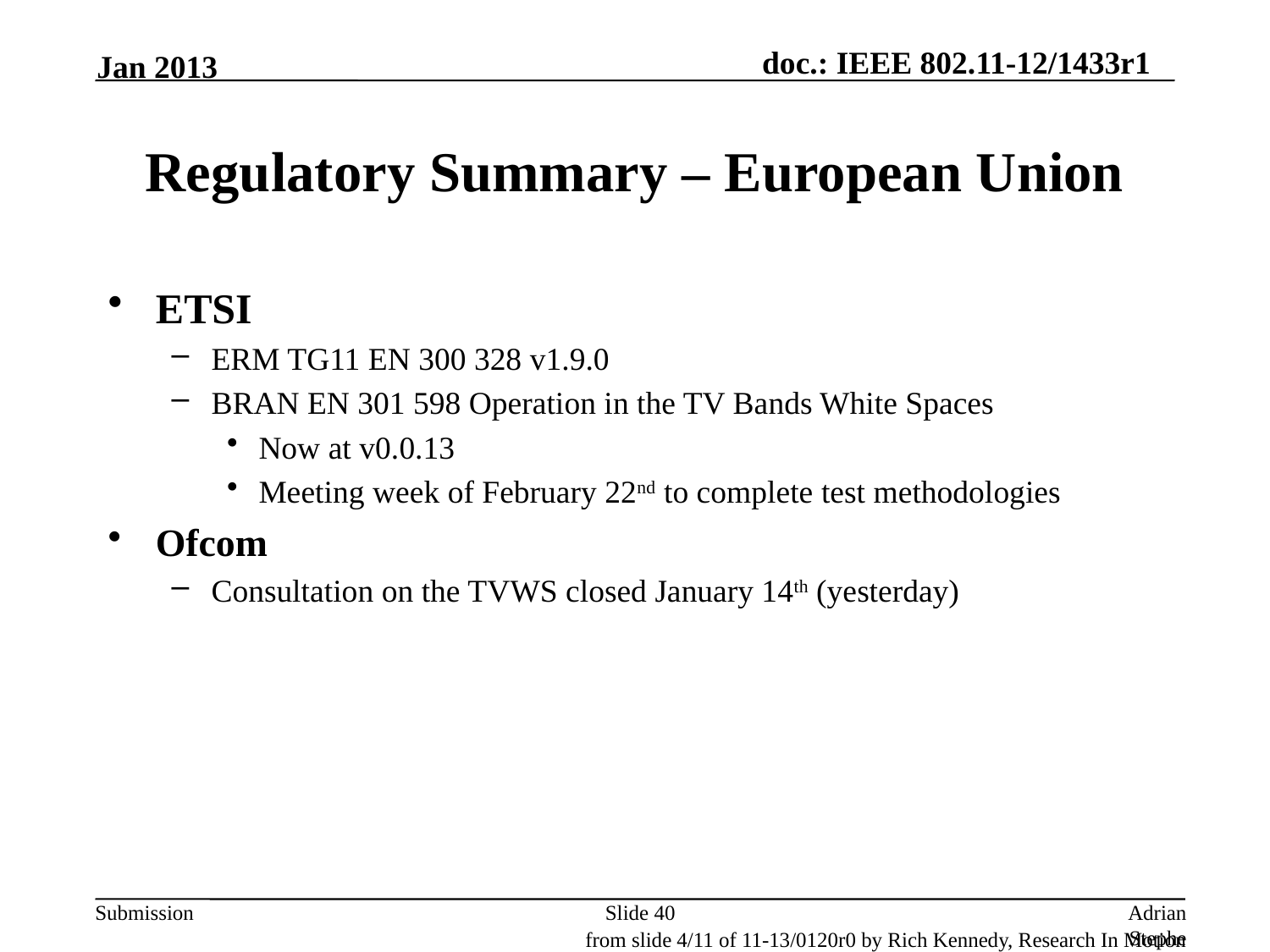

Jan 2013
# Regulatory Summary – European Union
ETSI
ERM TG11 EN 300 328 v1.9.0
BRAN EN 301 598 Operation in the TV Bands White Spaces
Now at v0.0.13
Meeting week of February 22nd to complete test methodologies
Ofcom
Consultation on the TVWS closed January 14th (yesterday)

Slide 40
Adrian Stephens, Intel Corporation
from slide 4/11 of 11-13/0120r0 by Rich Kennedy, Research In Motion